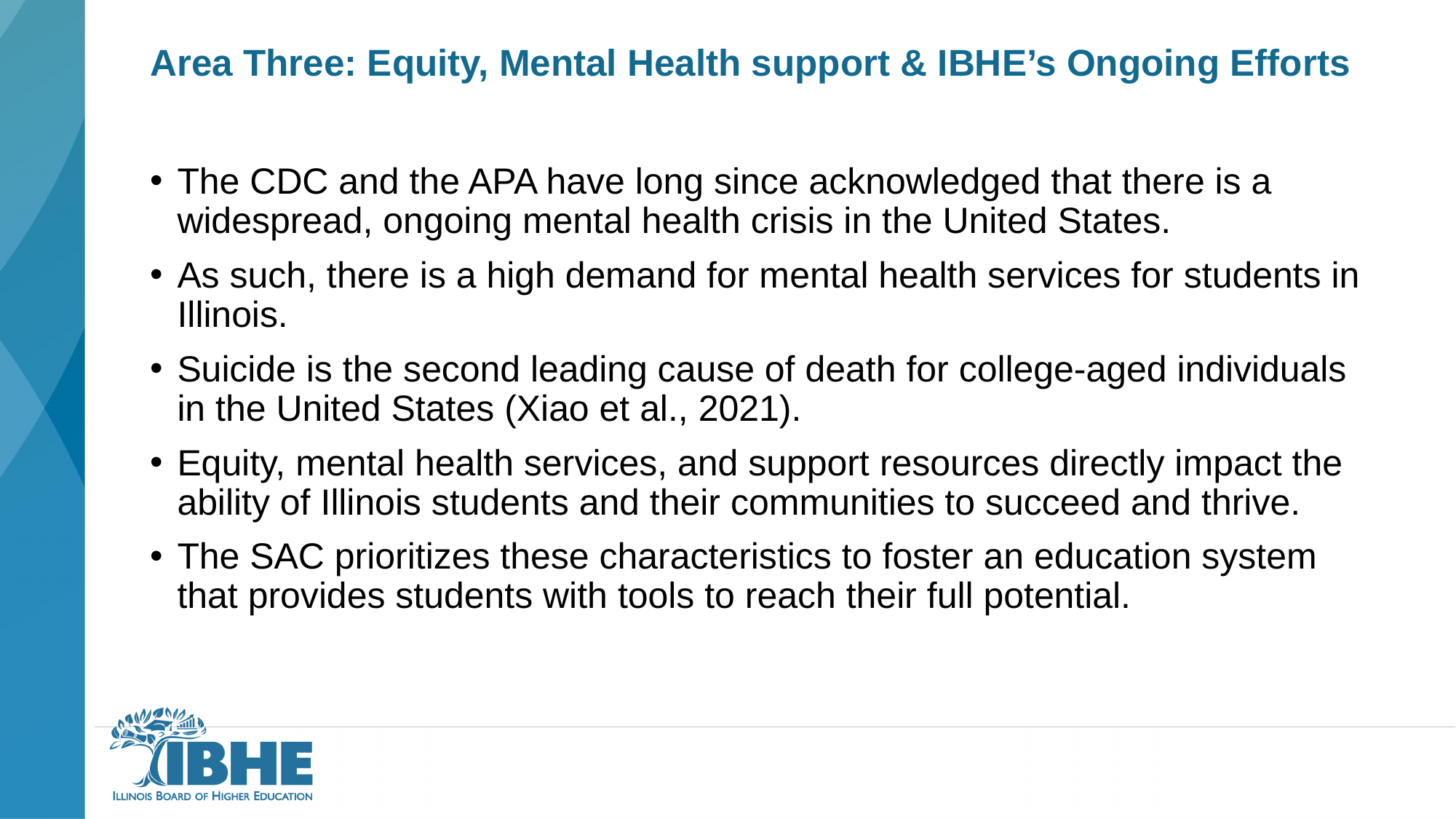

# Area Three: Equity, Mental Health support & IBHE’s Ongoing Efforts

The CDC and the APA have long since acknowledged that there is a widespread, ongoing mental health crisis in the United States.
As such, there is a high demand for mental health services for students in Illinois.
Suicide is the second leading cause of death for college-aged individuals in the United States (Xiao et al., 2021).
Equity, mental health services, and support resources directly impact the ability of Illinois students and their communities to succeed and thrive.
The SAC prioritizes these characteristics to foster an education system that provides students with tools to reach their full potential.